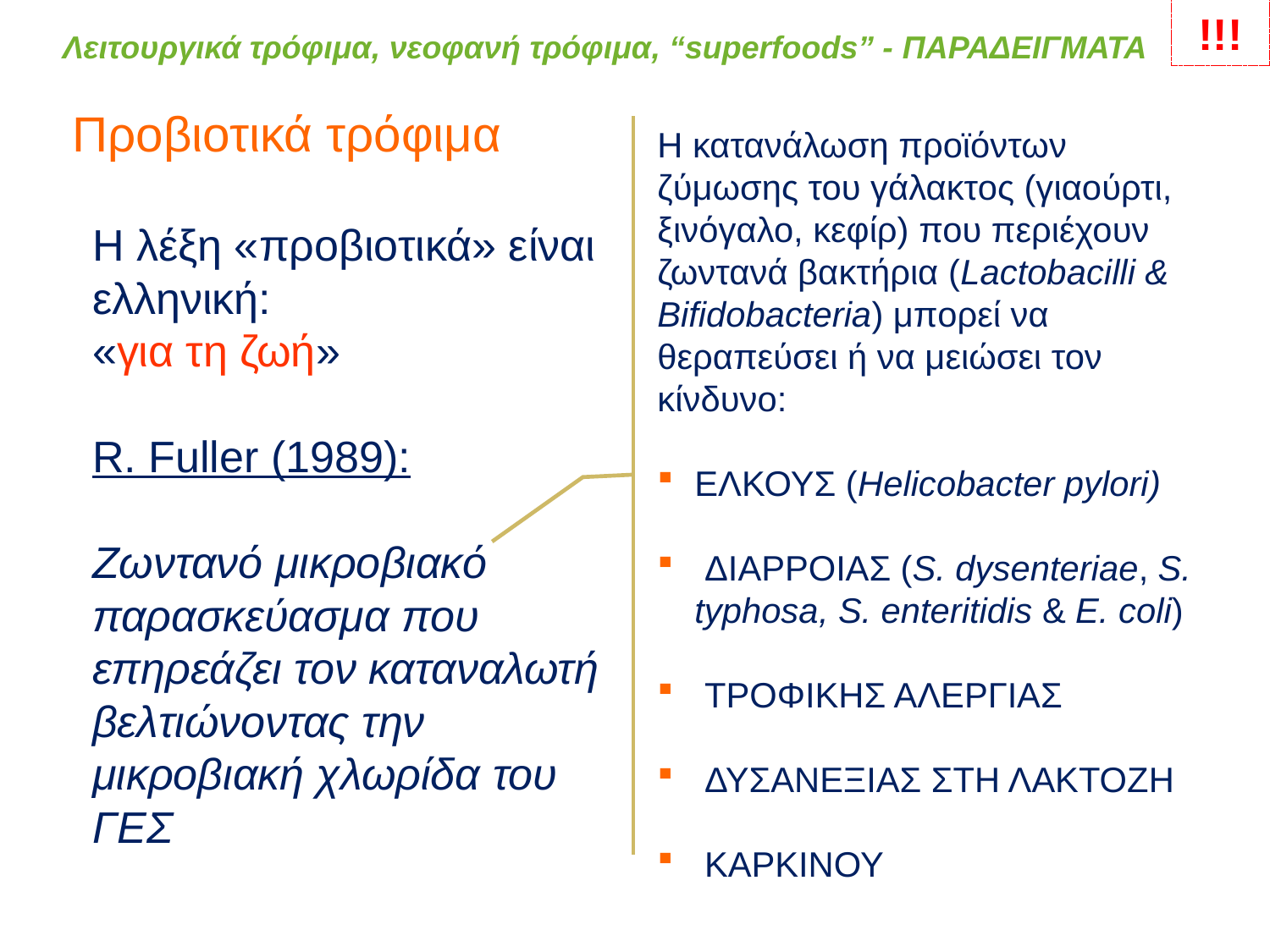

!!!
Λειτουργικά τρόφιμα, νεοφανή τρόφιμα, “superfoods” - ΠΑΡΑΔΕΙΓΜΑΤΑ
Προβιοτικά τρόφιμα
Η κατανάλωση προϊόντων ζύμωσης του γάλακτος (γιαούρτι, ξινόγαλο, κεφίρ) που περιέχουν ζωντανά βακτήρια (Lactobacilli & Bifidobacteria) μπορεί να θεραπεύσει ή να μειώσει τον κίνδυνο:
ΕΛΚΟΥΣ (Helicobacter pylori)
 ΔΙΑΡΡΟΙΑΣ (S. dysenteriae, S. typhosa, S. enteritidis & E. coli)
 ΤΡΟΦΙΚΗΣ ΑΛΕΡΓΙΑΣ
 ΔΥΣΑΝΕΞΙΑΣ ΣΤΗ ΛΑΚΤΟΖΗ
 ΚΑΡΚΙΝΟΥ
Η λέξη «προβιοτικά» είναι ελληνική:
«για τη ζωή»

R. Fuller (1989):

Ζωντανό μικροβιακό παρασκεύασμα που επηρεάζει τον καταναλωτή βελτιώνοντας την μικροβιακή χλωρίδα του ΓΕΣ